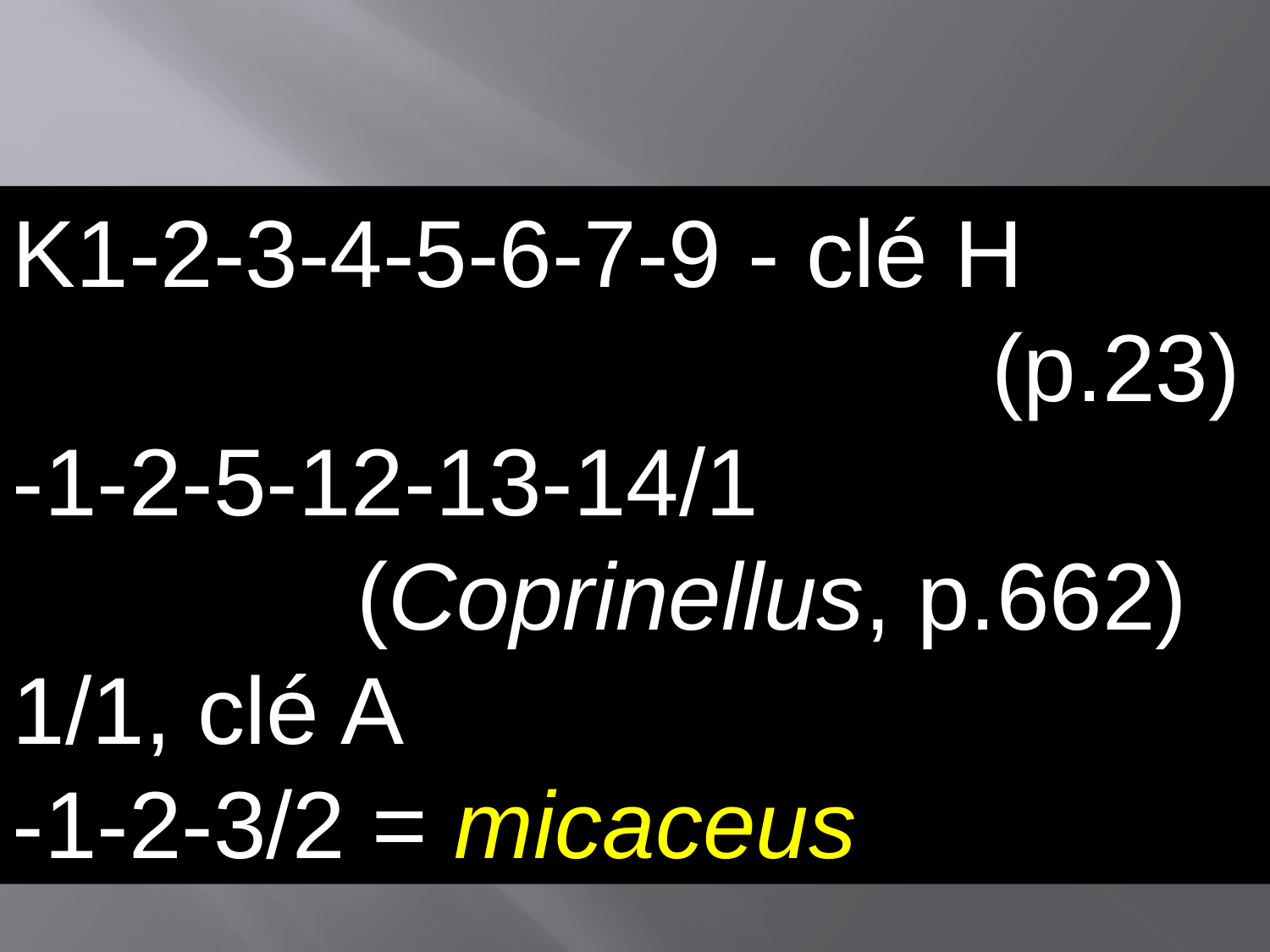

K1-2-3-4-5-6-7-9 - clé H
                                     (p.23)
-1-2-5-12-13-14/1
             (Coprinellus, p.662)
1/1, clé A
-1-2-3/2 = micaceus